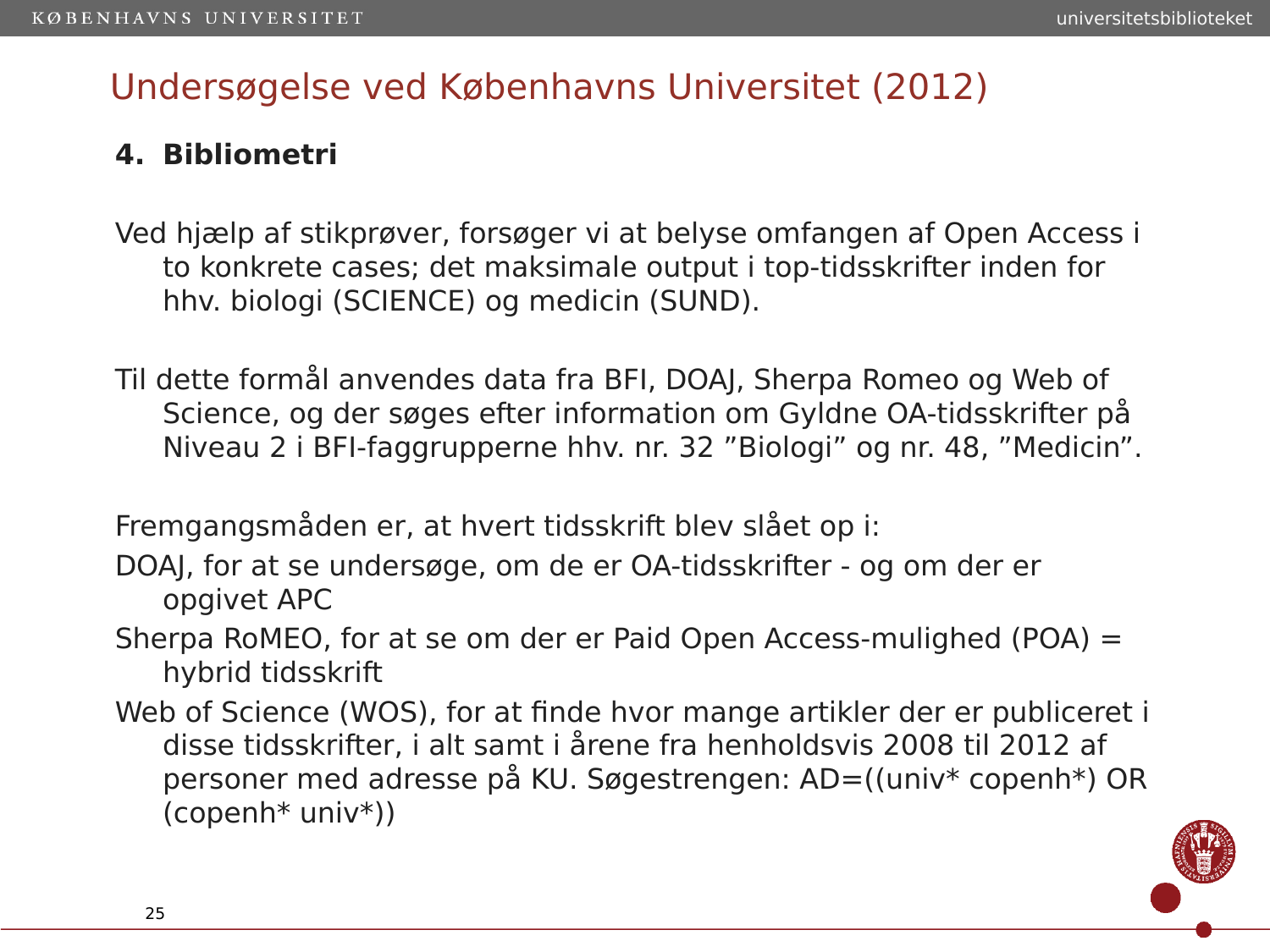

universitetsbiblioteket
# Undersøgelse ved Københavns Universitet (2012)
Bibliometri

Ved hjælp af stikprøver, forsøger vi at belyse omfangen af Open Access i to konkrete cases; det maksimale output i top-tidsskrifter inden for hhv. biologi (SCIENCE) og medicin (SUND).

Til dette formål anvendes data fra BFI, DOAJ, Sherpa Romeo og Web of Science, og der søges efter information om Gyldne OA-tidsskrifter på Niveau 2 i BFI-faggrupperne hhv. nr. 32 ”Biologi” og nr. 48, ”Medicin”.

Fremgangsmåden er, at hvert tidsskrift blev slået op i:
DOAJ, for at se undersøge, om de er OA-tidsskrifter - og om der er opgivet APC
Sherpa RoMEO, for at se om der er Paid Open Access-mulighed (POA) = hybrid tidsskrift
Web of Science (WOS), for at finde hvor mange artikler der er publiceret i disse tidsskrifter, i alt samt i årene fra henholdsvis 2008 til 2012 af personer med adresse på KU. Søgestrengen: AD=((univ* copenh*) OR (copenh* univ*))

25